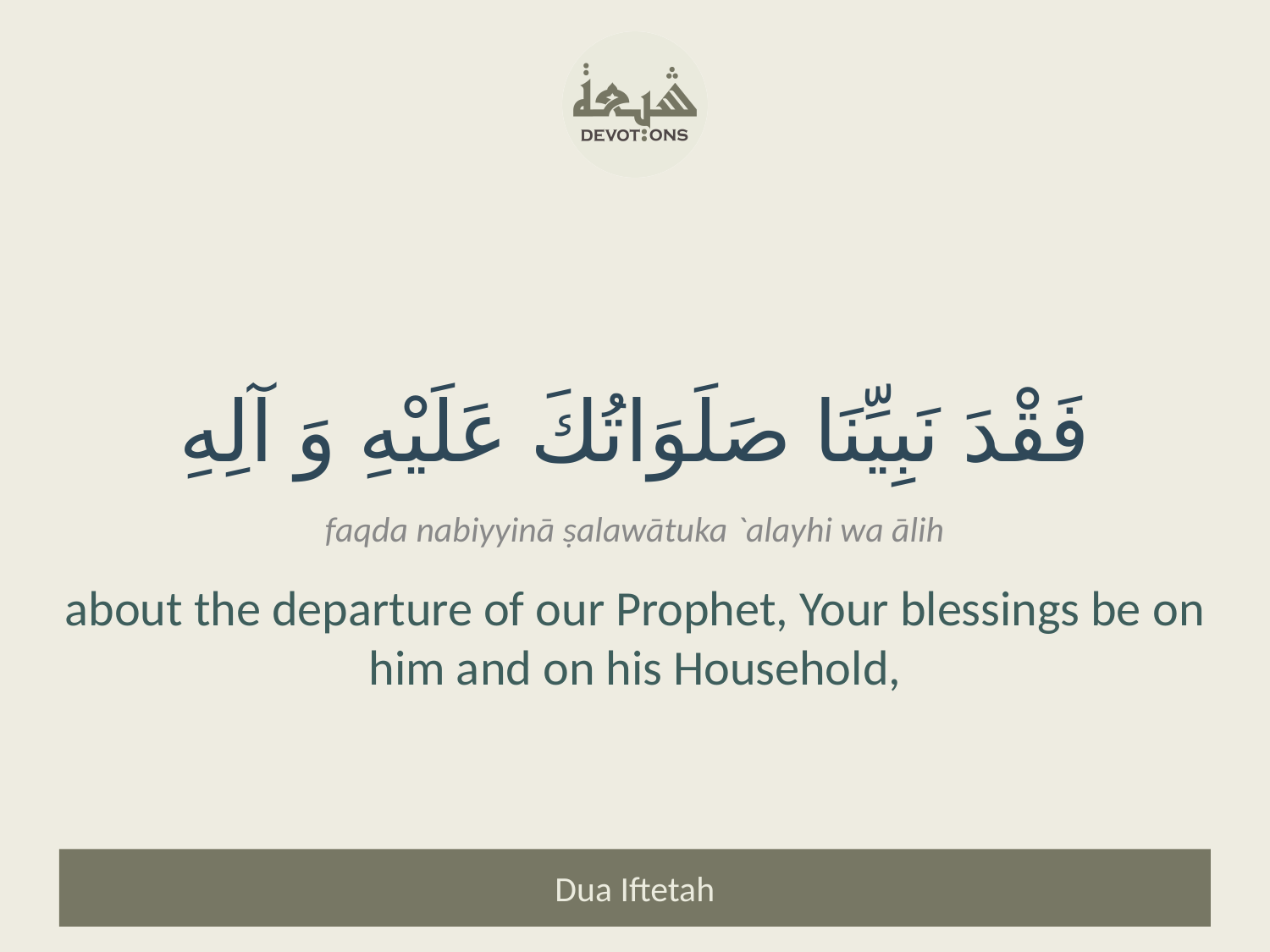

فَقْدَ نَبِيِّنَا صَلَوَاتُكَ عَلَيْهِ وَ آلِهِ
faqda nabiyyinā ṣalawātuka `alayhi wa ālih
about the departure of our Prophet, Your blessings be on him and on his Household,
Dua Iftetah